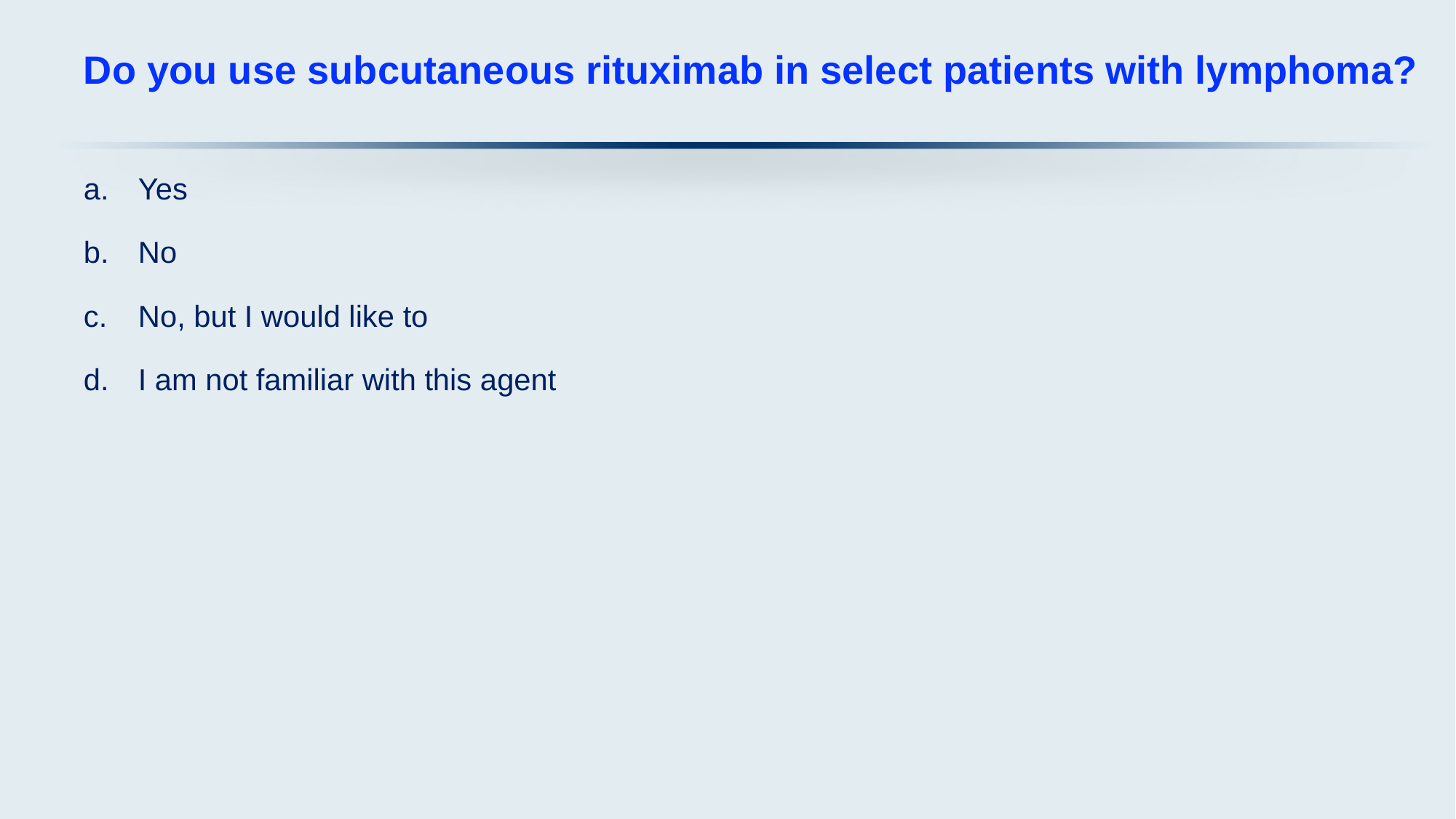

# Do you use subcutaneous rituximab in select patients with lymphoma?
Yes
No
No, but I would like to
I am not familiar with this agent